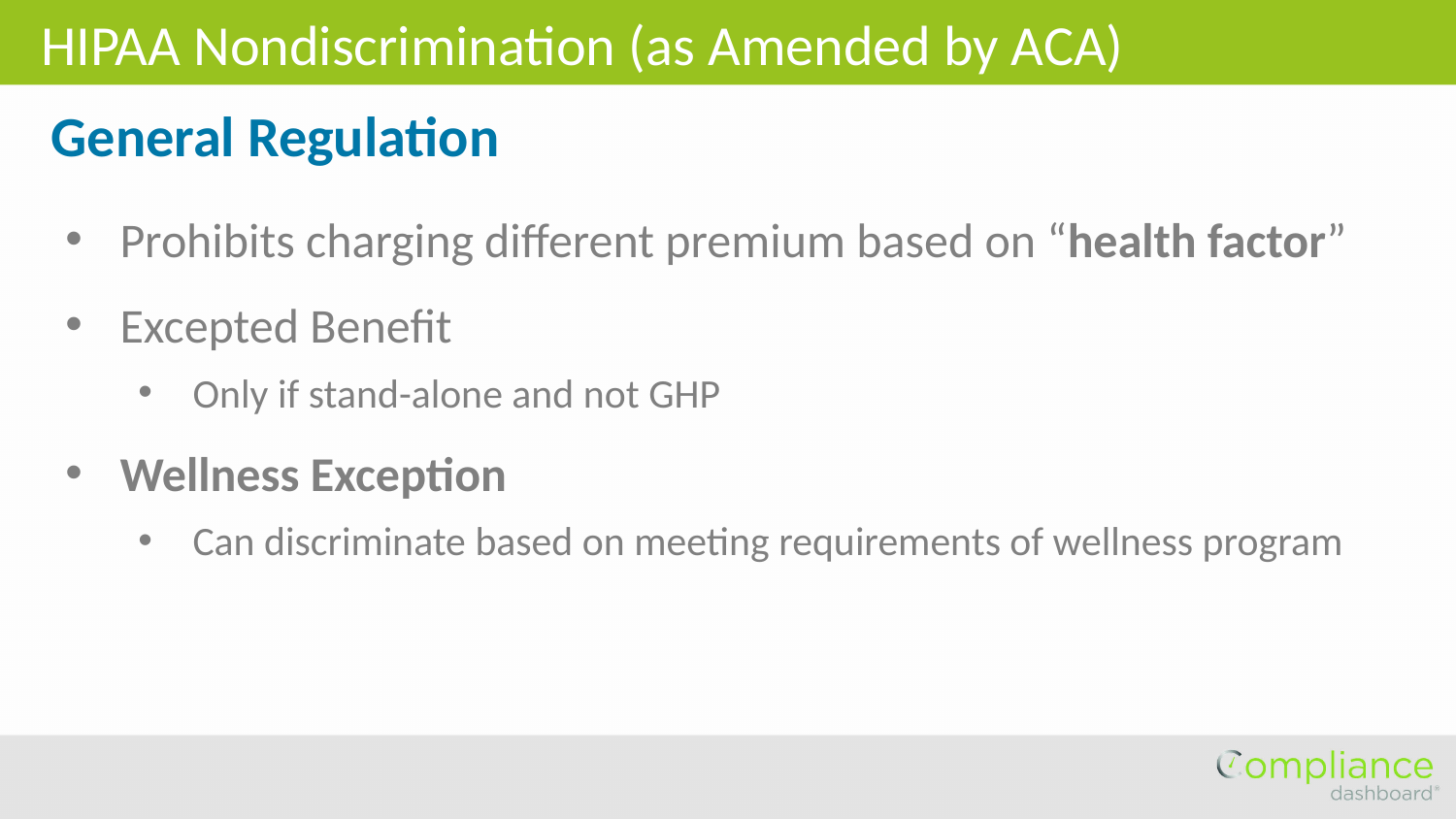

HIPAA Nondiscrimination (as Amended by ACA)
General Regulation
Prohibits charging different premium based on “health factor”
Excepted Benefit
Only if stand-alone and not GHP
Wellness Exception
Can discriminate based on meeting requirements of wellness program